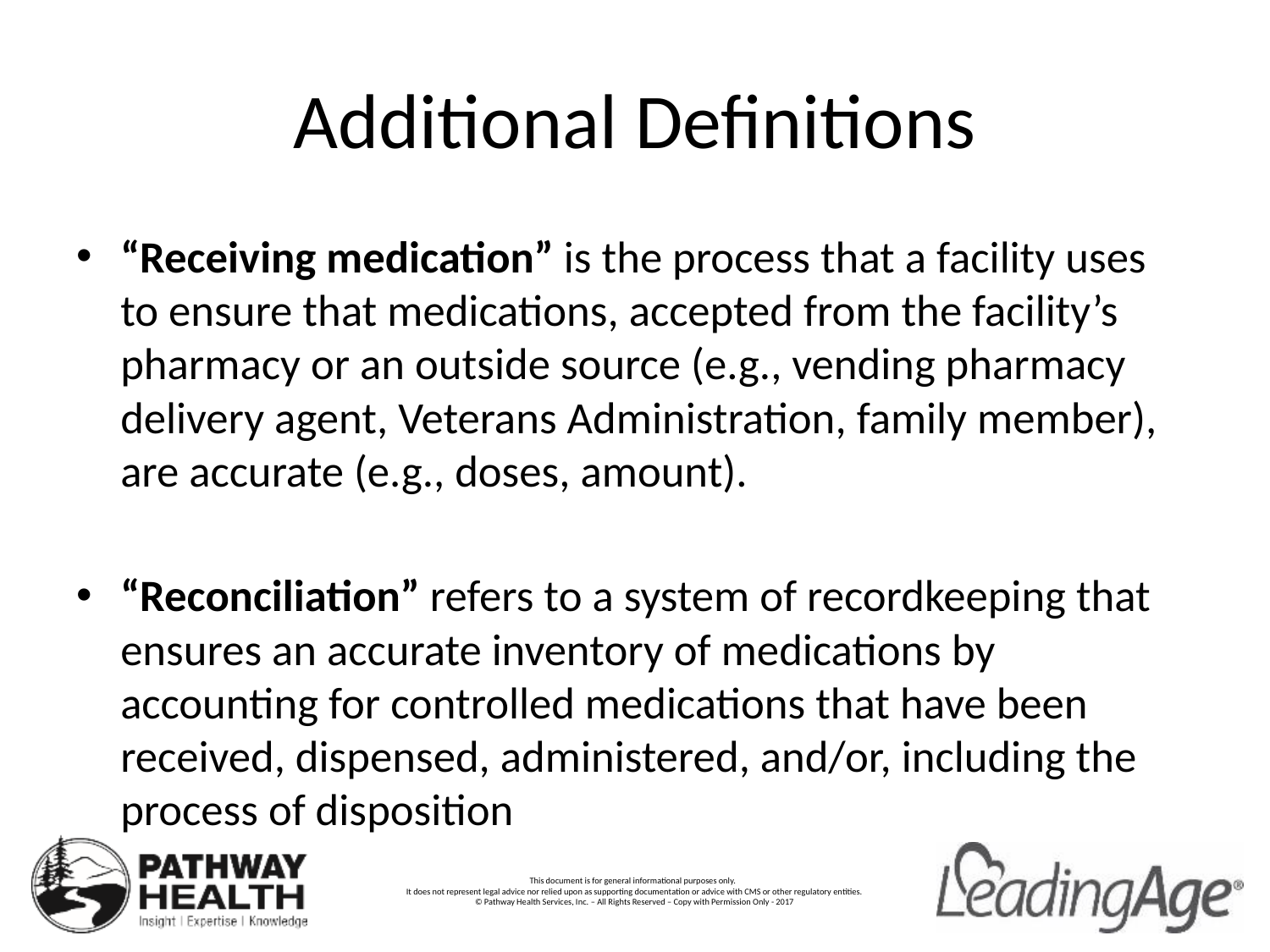

# Additional Definitions
“Receiving medication” is the process that a facility uses to ensure that medications, accepted from the facility’s pharmacy or an outside source (e.g., vending pharmacy delivery agent, Veterans Administration, family member), are accurate (e.g., doses, amount).

“Reconciliation” refers to a system of recordkeeping that ensures an accurate inventory of medications by accounting for controlled medications that have been received, dispensed, administered, and/or, including the process of disposition